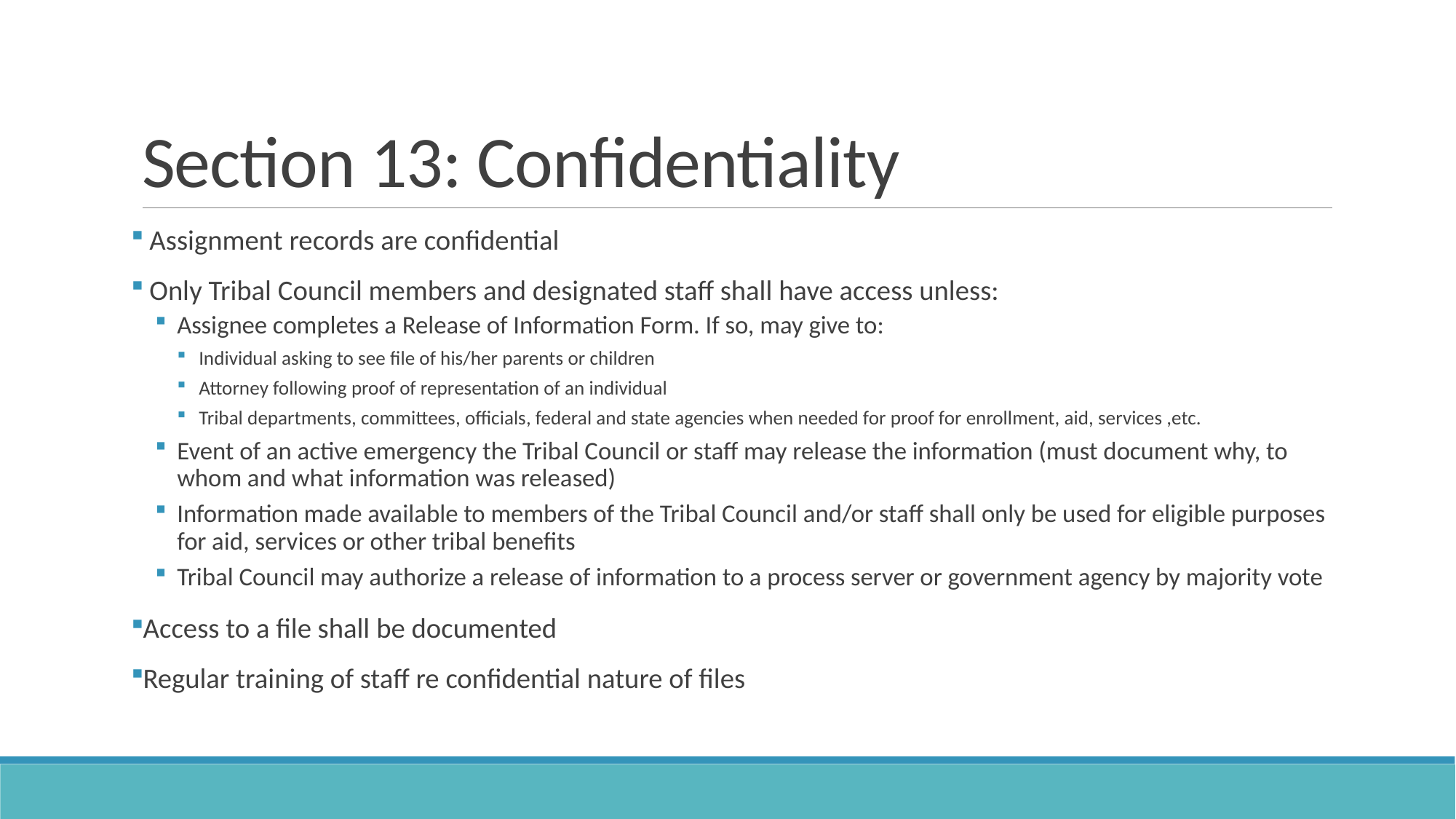

# Section 13: Confidentiality
 Assignment records are confidential
 Only Tribal Council members and designated staff shall have access unless:
Assignee completes a Release of Information Form. If so, may give to:
Individual asking to see file of his/her parents or children
Attorney following proof of representation of an individual
Tribal departments, committees, officials, federal and state agencies when needed for proof for enrollment, aid, services ,etc.
Event of an active emergency the Tribal Council or staff may release the information (must document why, to whom and what information was released)
Information made available to members of the Tribal Council and/or staff shall only be used for eligible purposes for aid, services or other tribal benefits
Tribal Council may authorize a release of information to a process server or government agency by majority vote
Access to a file shall be documented
Regular training of staff re confidential nature of files